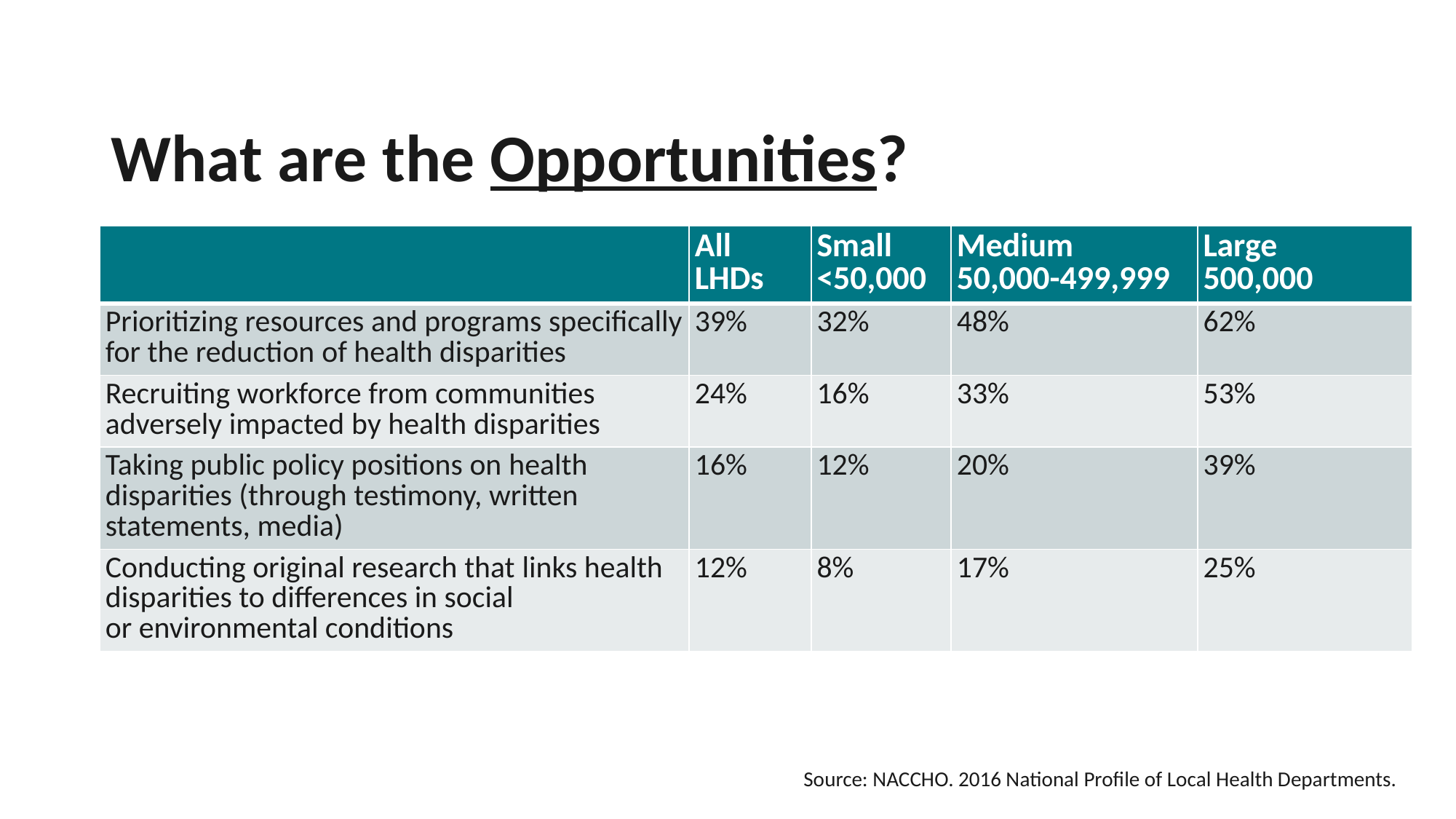

# What are the Opportunities?
| ​ | All  LHDs​ | Small <50,000​ | Medium 50,000-499,999​ | Large 500,000 |
| --- | --- | --- | --- | --- |
| Prioritizing resources and programs specifically for the reduction of health disparities​ | 39%​ | 32%​ | 48%​ | 62%​ |
| Recruiting workforce from communities adversely impacted by health disparities​ | 24%​ | 16%​ | 33%​ | 53%​ |
| Taking public policy positions on health disparities (through testimony, written statements, media)​ | 16%​ | 12%​ | 20%​ | 39%​ |
| Conducting original research that links health disparities to differences in social or environmental conditions​ | 12%​ | 8%​ | 17%​ | 25%​ |
Source: NACCHO. 2016 National Profile of Local Health Departments.